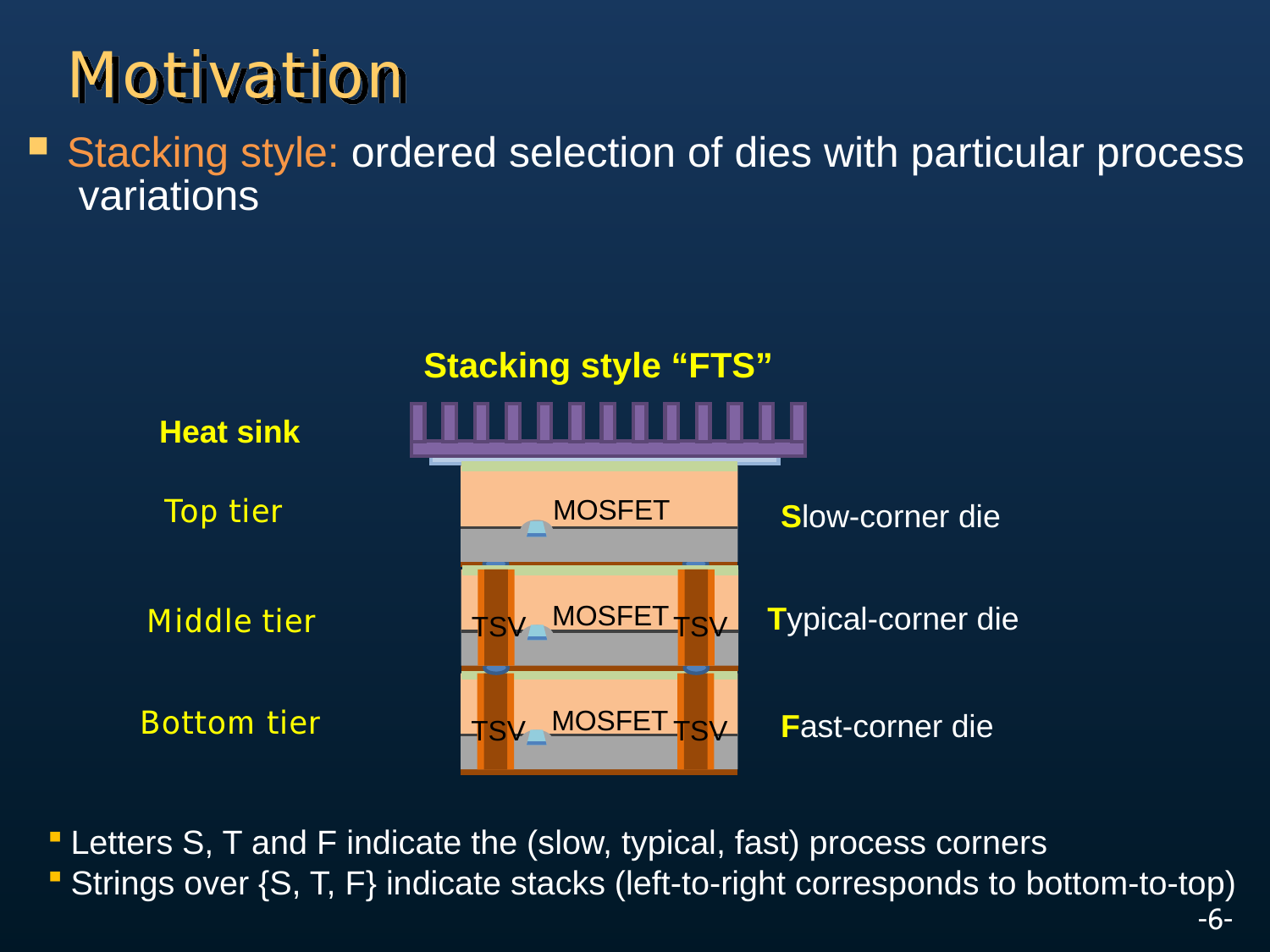

# Motivation
Stacking style: ordered selection of dies with particular process  variations
Stacking style “FTS”

Heat sink

MOSFET

Top tier
Slow-corner die

MOSFET
TSV
TSV

Typical-corner die
Middle tier

MOSFET
TSV
TSV

Bottom tier
Fast-corner die
Letters S, T and F indicate the (slow, typical, fast) process corners
Strings over {S, T, F} indicate stacks (left-to-right corresponds to bottom-to-top)